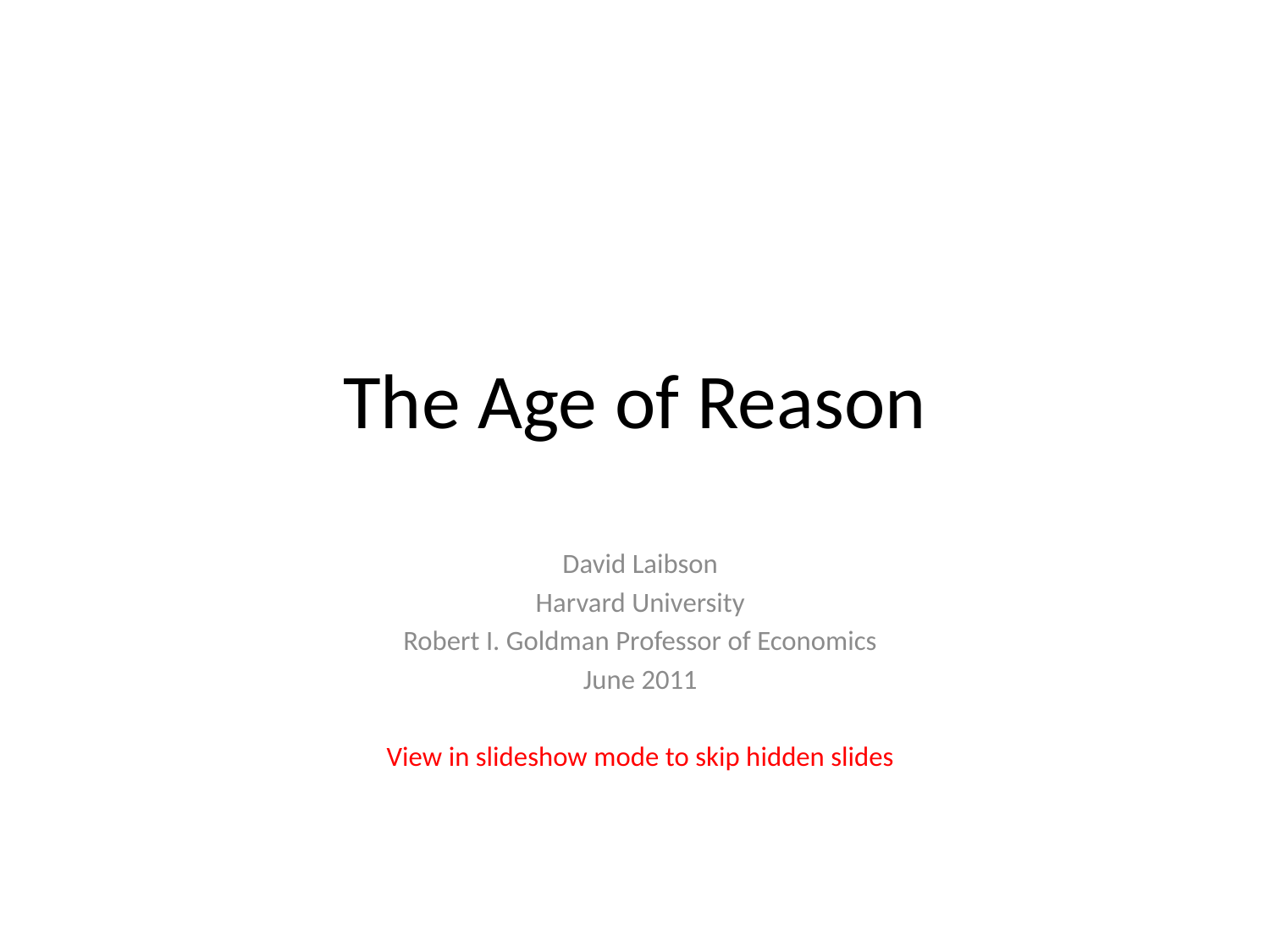

# The Age of Reason
David Laibson
Harvard University
Robert I. Goldman Professor of Economics
June 2011

View in slideshow mode to skip hidden slides